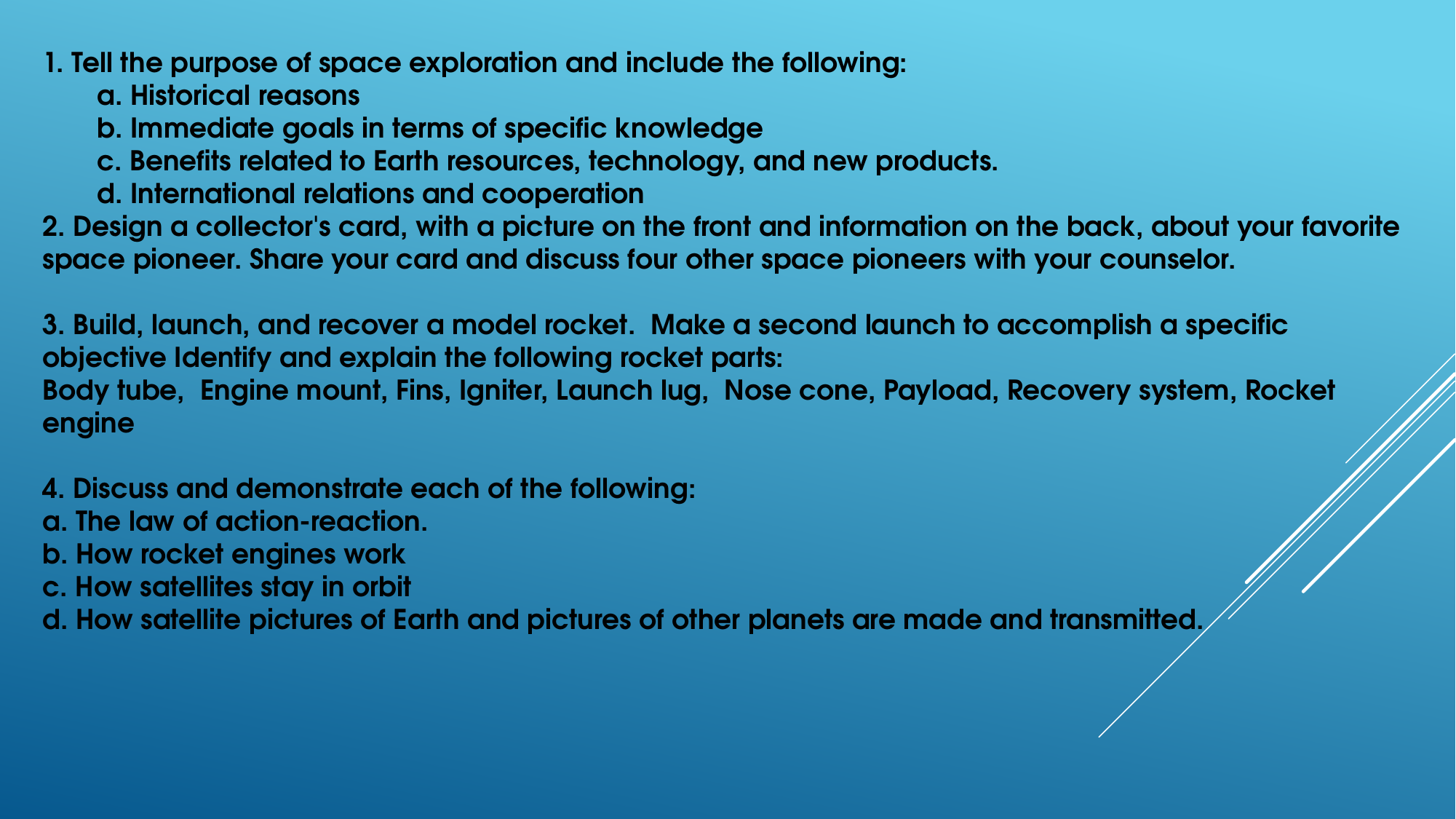

1. Tell the purpose of space exploration and include the following:
a. Historical reasons
b. Immediate goals in terms of specific knowledge
c. Benefits related to Earth resources, technology, and new products.
d. International relations and cooperation
2. Design a collector's card, with a picture on the front and information on the back, about your favorite space pioneer. Share your card and discuss four other space pioneers with your counselor.

3. Build, launch, and recover a model rocket.  Make a second launch to accomplish a specific objective Identify and explain the following rocket parts:
Body tube,  Engine mount, Fins, Igniter, Launch lug,  Nose cone, Payload, Recovery system, Rocket engine

4. Discuss and demonstrate each of the following:
a. The law of action-reaction.
b. How rocket engines work
c. How satellites stay in orbit
d. How satellite pictures of Earth and pictures of other planets are made and transmitted.